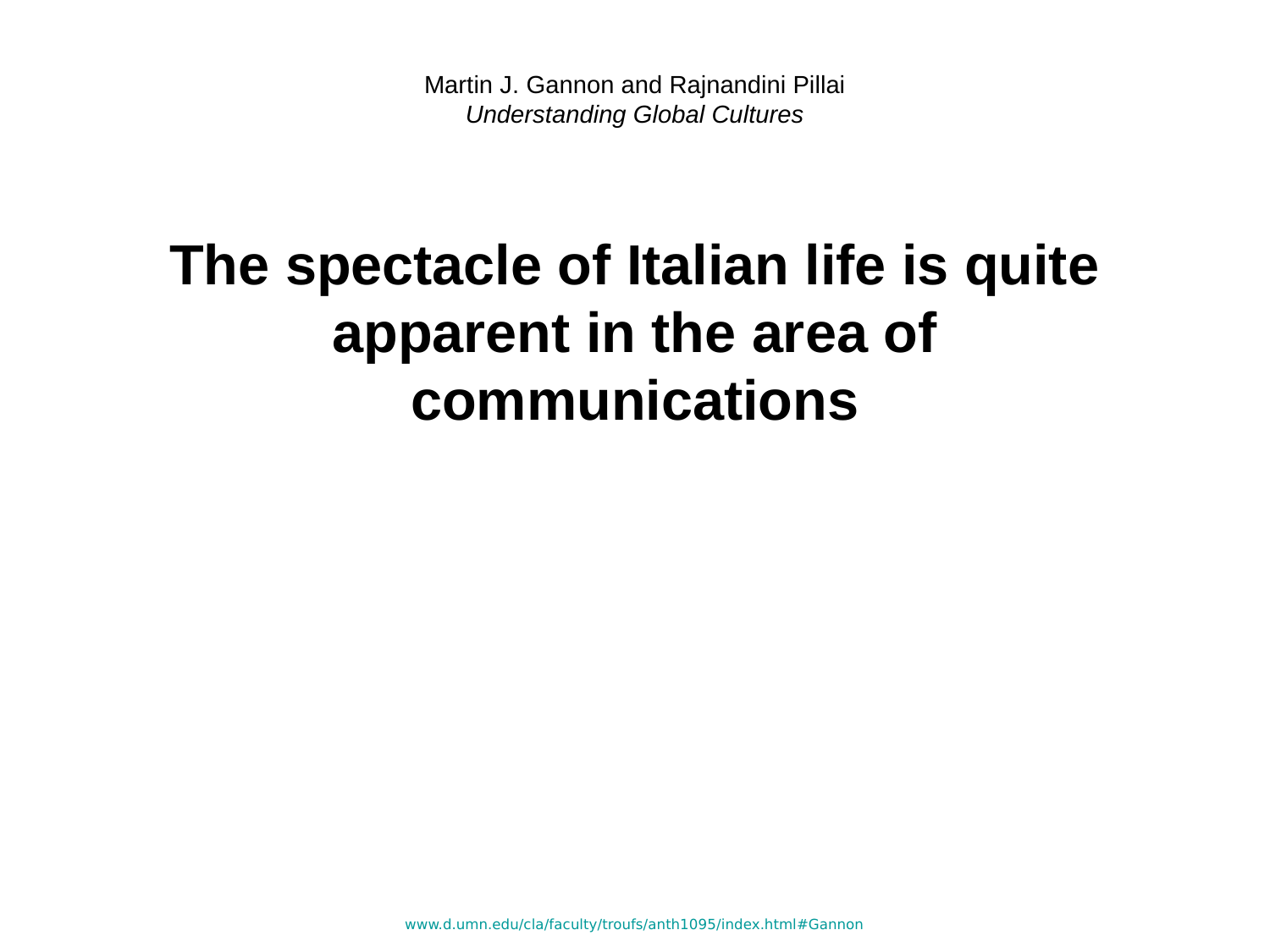

# Martin J. Gannon and Rajnandini Pillai Understanding Global Cultures
The spectacle of Italian life is quite apparent in the area of communications
www.d.umn.edu/cla/faculty/troufs/anth1095/index.html#Gannon